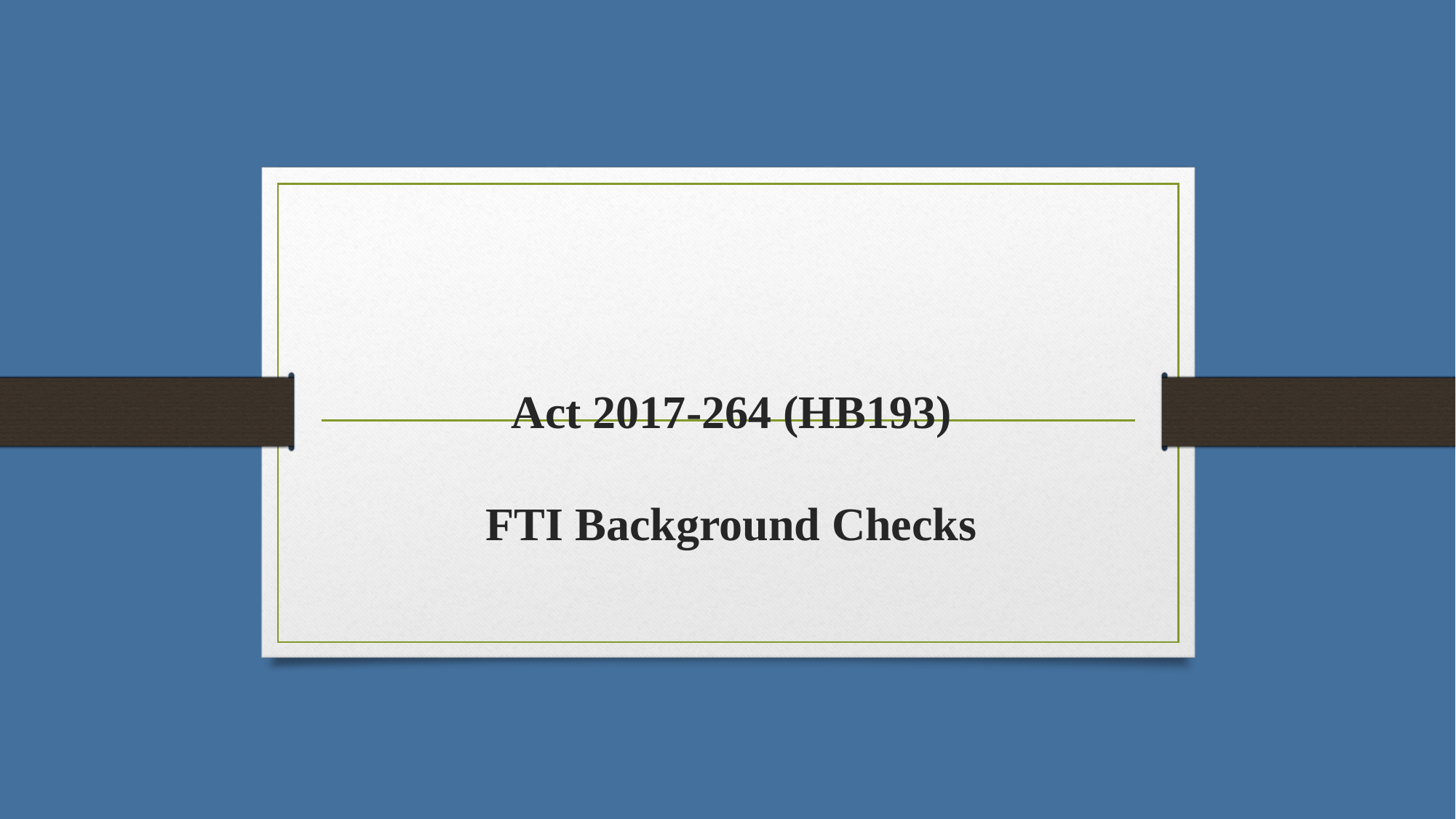

# Act 2017-264 (HB193) FTI Background Checks